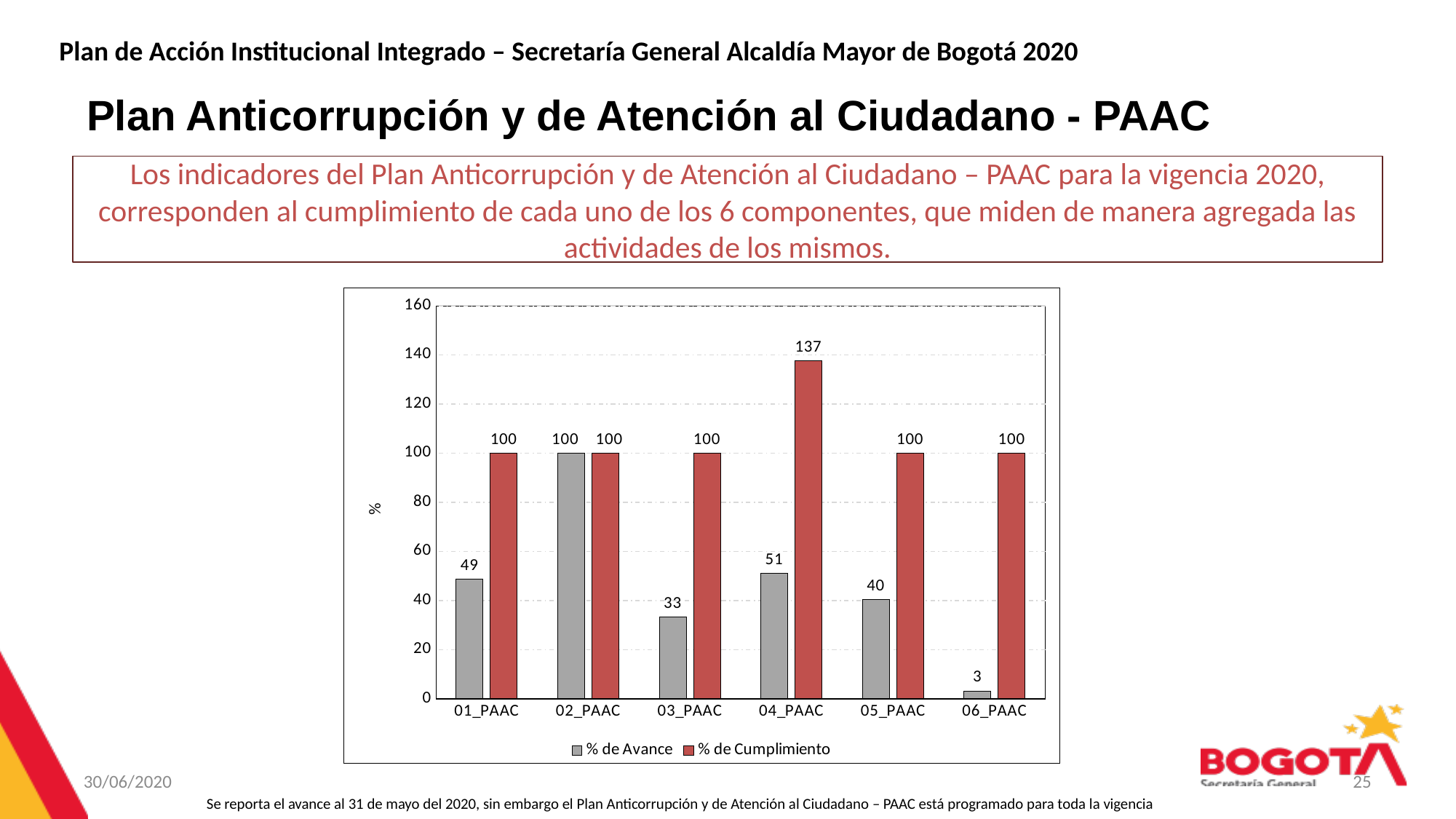

Plan de Acción Institucional Integrado – Secretaría General Alcaldía Mayor de Bogotá 2020
Plan Anticorrupción y de Atención al Ciudadano - PAAC
Los indicadores del Plan Anticorrupción y de Atención al Ciudadano – PAAC para la vigencia 2020, corresponden al cumplimiento de cada uno de los 6 componentes, que miden de manera agregada las actividades de los mismos.

### Chart

| Category | % de Avance | % de Cumplimiento |
|---|---|---|
| 01_PAAC | 48.8095238095238 | 100.0 |
| 02_PAAC | 100.0 | 100.0 |
| 03_PAAC | 33.333333333333336 | 100.0 |
| 04_PAAC | 51.007615156017835 | 137.4843554443054 |
| 05_PAAC | 40.42553191489361 | 100.0 |
| 06_PAAC | 3.225806451612903 | 100.0 |
30/06/2020
25
Se reporta el avance al 31 de mayo del 2020, sin embargo el Plan Anticorrupción y de Atención al Ciudadano – PAAC está programado para toda la vigencia